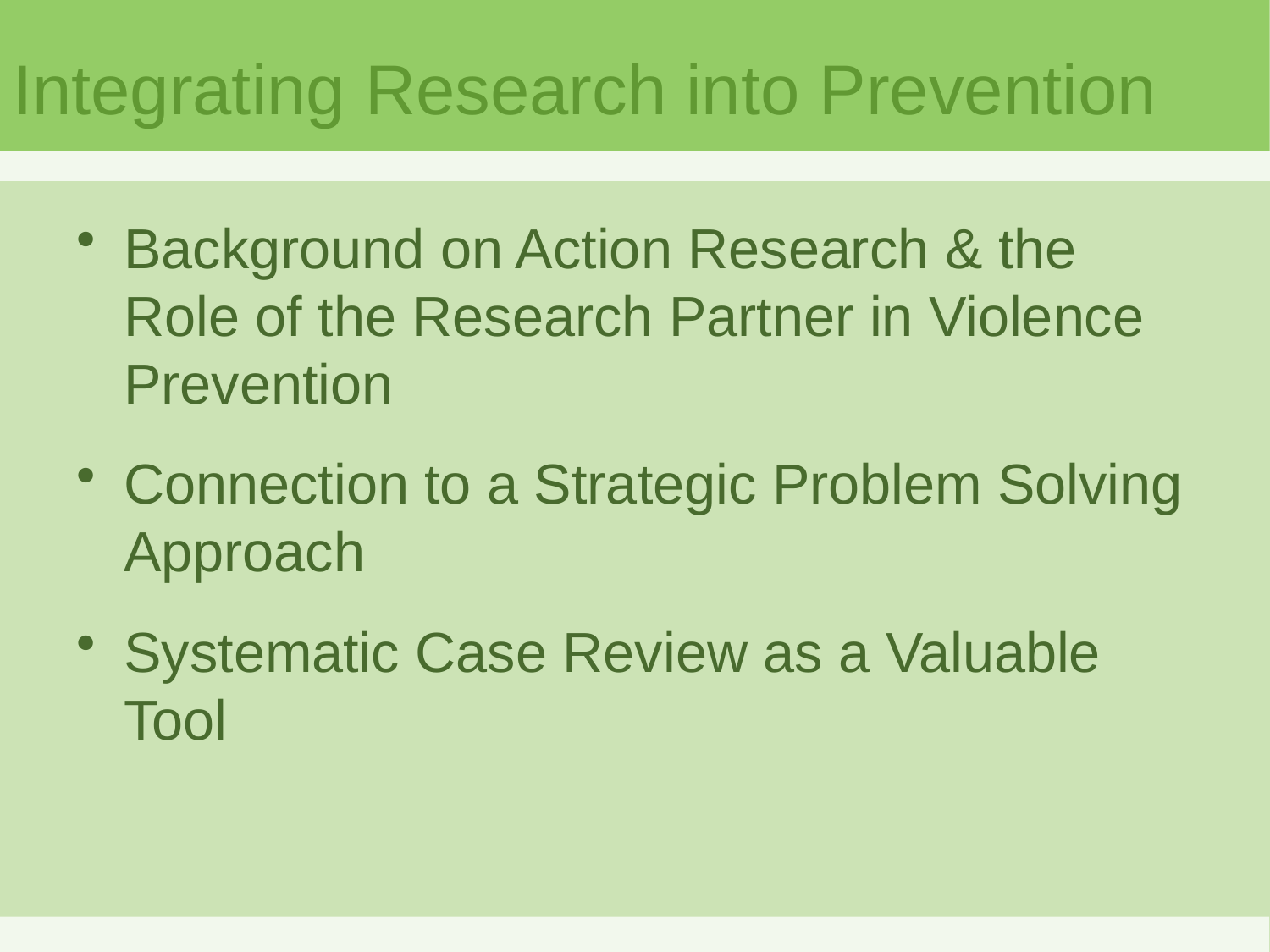

# Integrating Research into Prevention
Background on Action Research & the Role of the Research Partner in Violence Prevention
Connection to a Strategic Problem Solving Approach
Systematic Case Review as a Valuable Tool